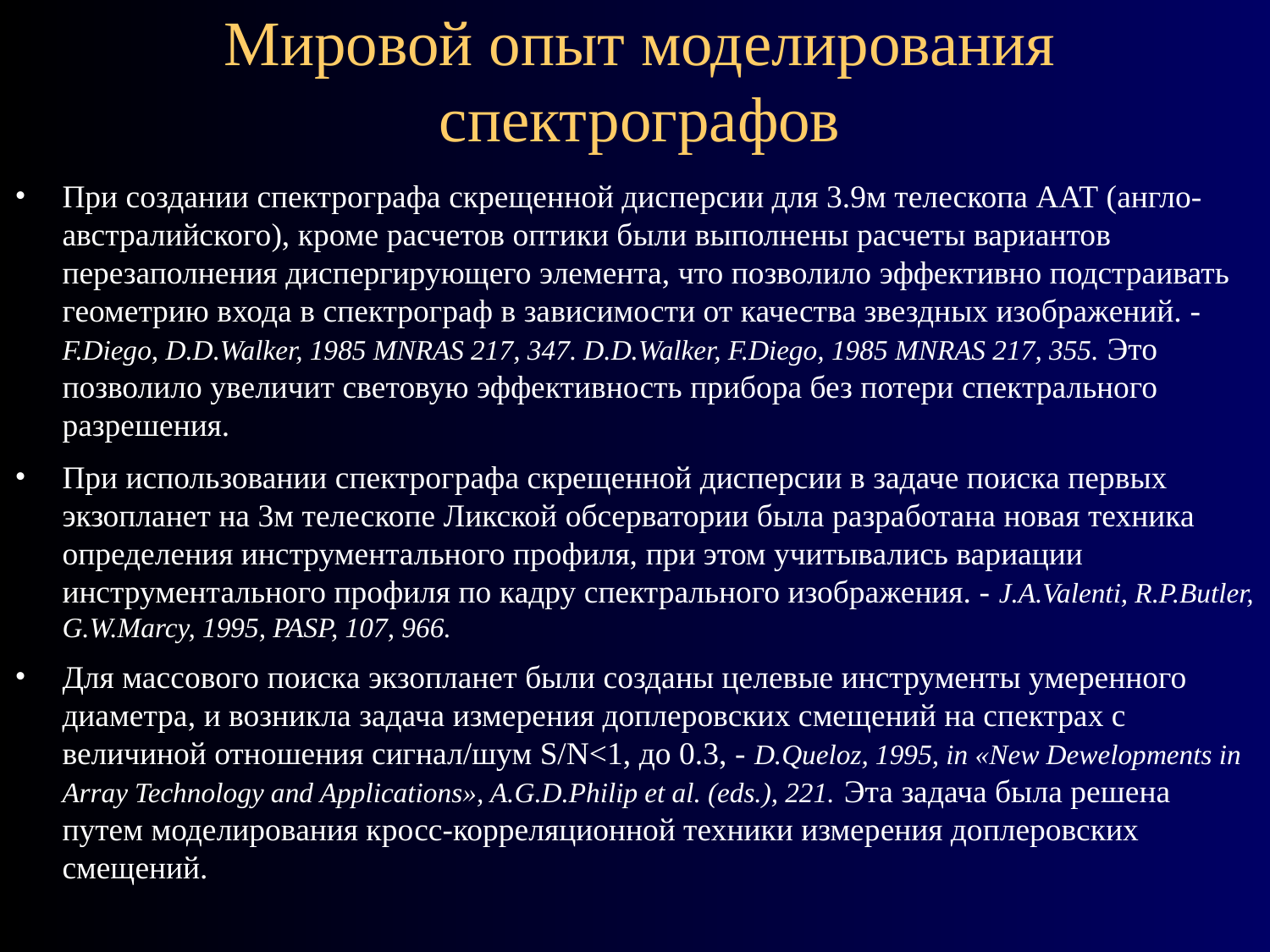

# Мировой опыт моделирования спектрографов
При создании спектрографа скрещенной дисперсии для 3.9м телескопа ААТ (англо-австралийского), кроме расчетов оптики были выполнены расчеты вариантов перезаполнения диспергирующего элемента, что позволило эффективно подстраивать геометрию входа в спектрограф в зависимости от качества звездных изображений. - F.Diego, D.D.Walker, 1985 MNRAS 217, 347. D.D.Walker, F.Diego, 1985 MNRAS 217, 355. Это позволило увеличит световую эффективность прибора без потери спектрального разрешения.
При использовании спектрографа скрещенной дисперсии в задаче поиска первых экзопланет на 3м телескопе Ликской обсерватории была разработана новая техника определения инструментального профиля, при этом учитывались вариации инструментального профиля по кадру спектрального изображения. - J.A.Valenti, R.P.Butler, G.W.Marcy, 1995, PASP, 107, 966.
Для массового поиска экзопланет были созданы целевые инструменты умеренного диаметра, и возникла задача измерения доплеровских смещений на спектрах с величиной отношения сигнал/шум S/N<1, до 0.3, - D.Queloz, 1995, in «New Dewelopments in Array Technology and Applications», A.G.D.Philip et al. (eds.), 221. Эта задача была решена путем моделирования кросс-корреляционной техники измерения доплеровских смещений.